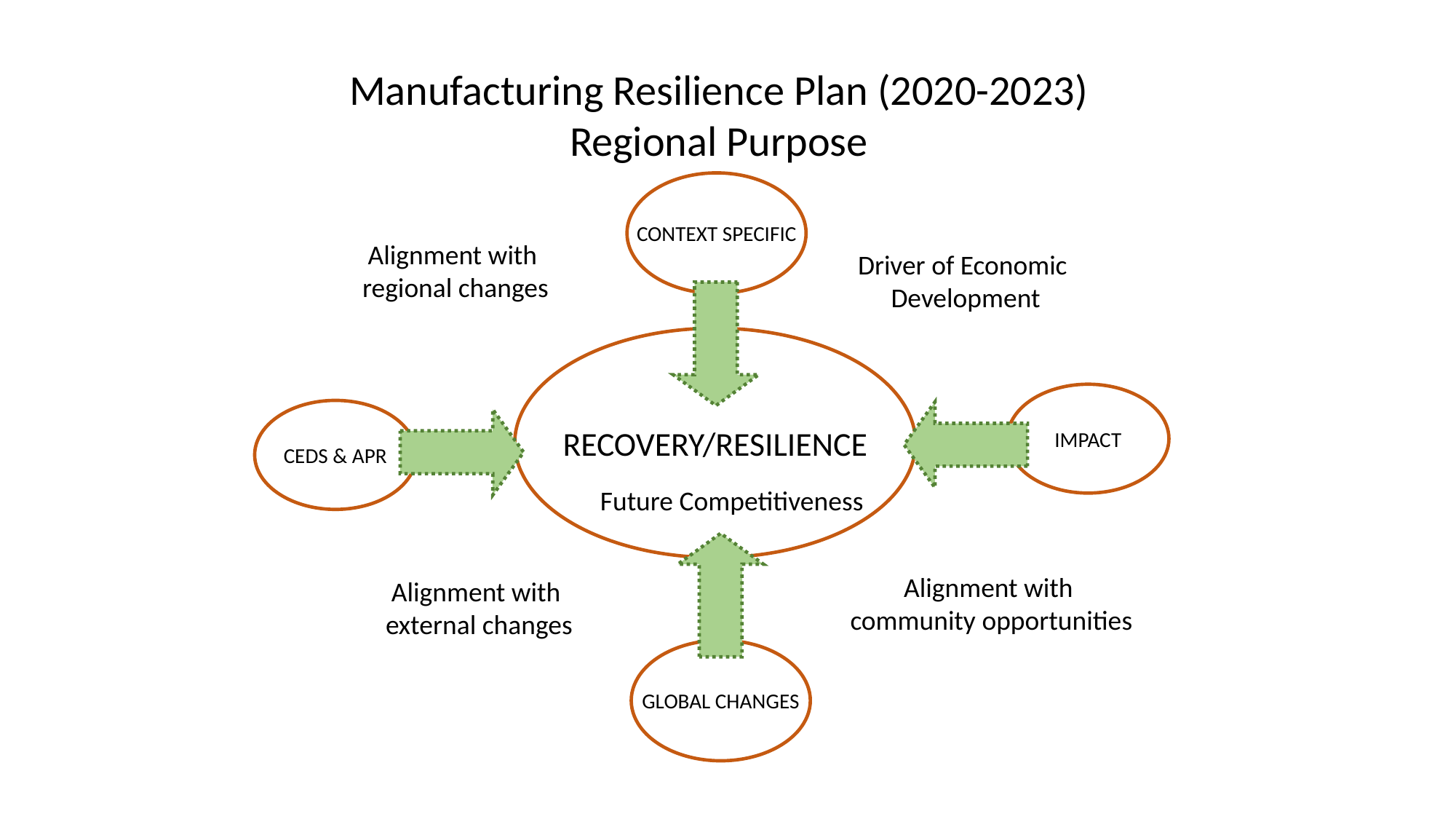

Manufacturing Resilience Plan (2020-2023)
Regional Purpose
CONTEXT SPECIFIC
RECOVERY/RESILIENCE
IMPACT
CEDS & APR
GLOBAL CHANGES
Driver of Economic
Development

Future Competitiveness

Alignment with
community opportunities
Alignment with
external changes
Alignment with
regional changes